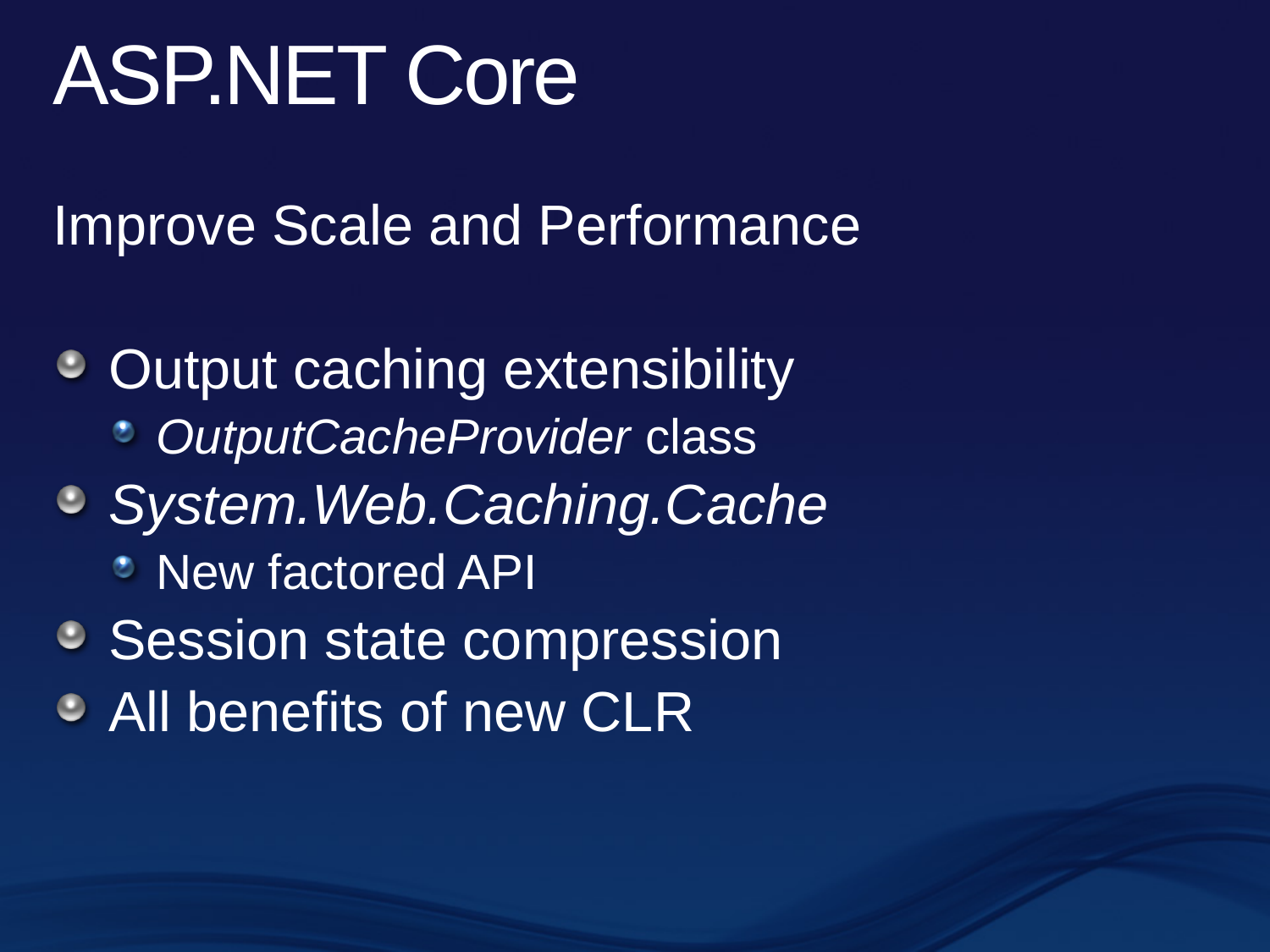

# ASP.NET Core
Improve Scale and Performance

Output caching extensibility
OutputCacheProvider class
System.Web.Caching.Cache
New factored API
Session state compression
All benefits of new CLR